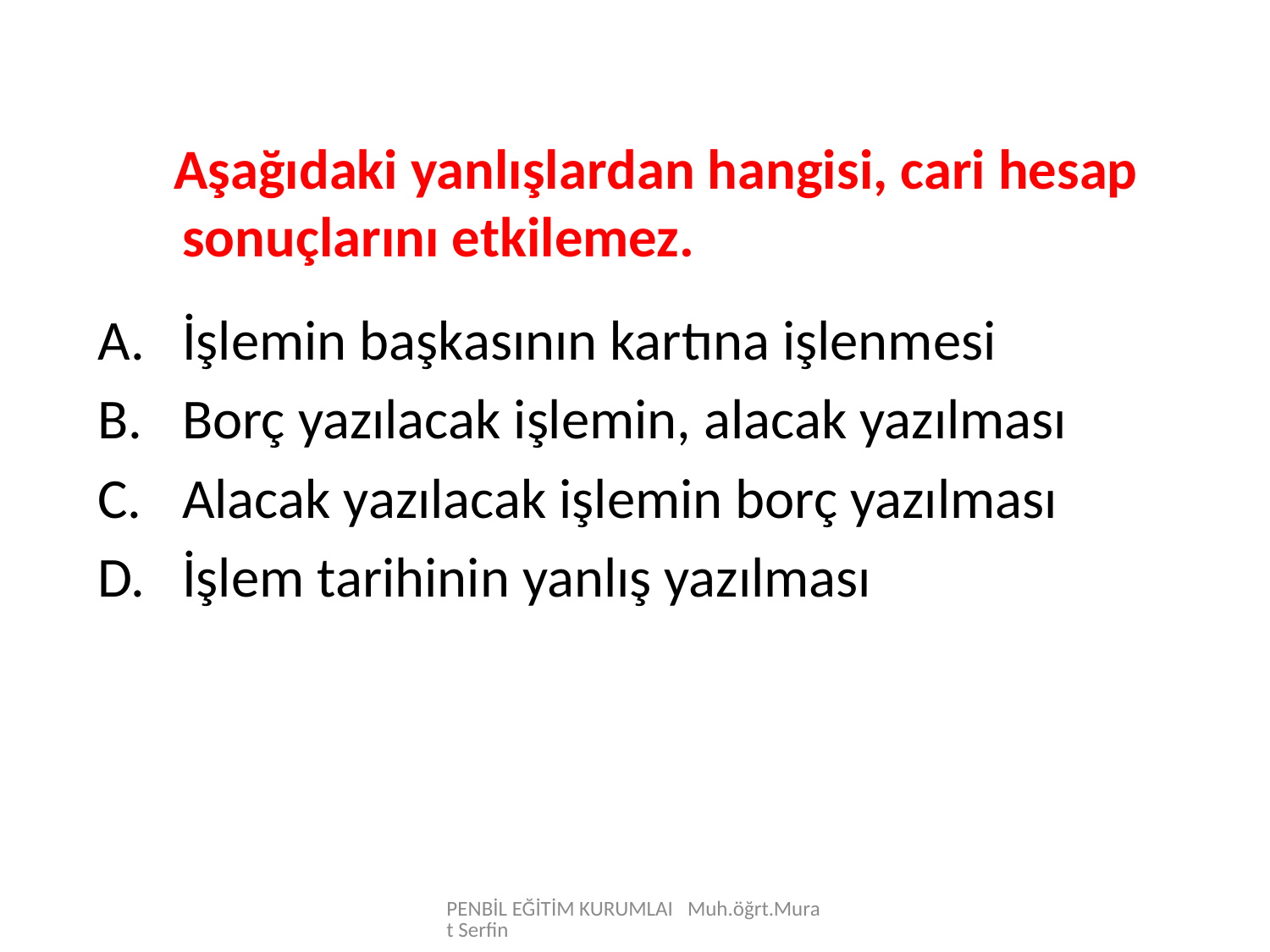

Aşağıdaki yanlışlardan hangisi, cari hesap sonuçlarını etkilemez.

İşlemin başkasının kartına işlenmesi
Borç yazılacak işlemin, alacak yazılması
Alacak yazılacak işlemin borç yazılması
İşlem tarihinin yanlış yazılması
PENBİL EĞİTİM KURUMLAI   Muh.öğrt.Murat Serfin